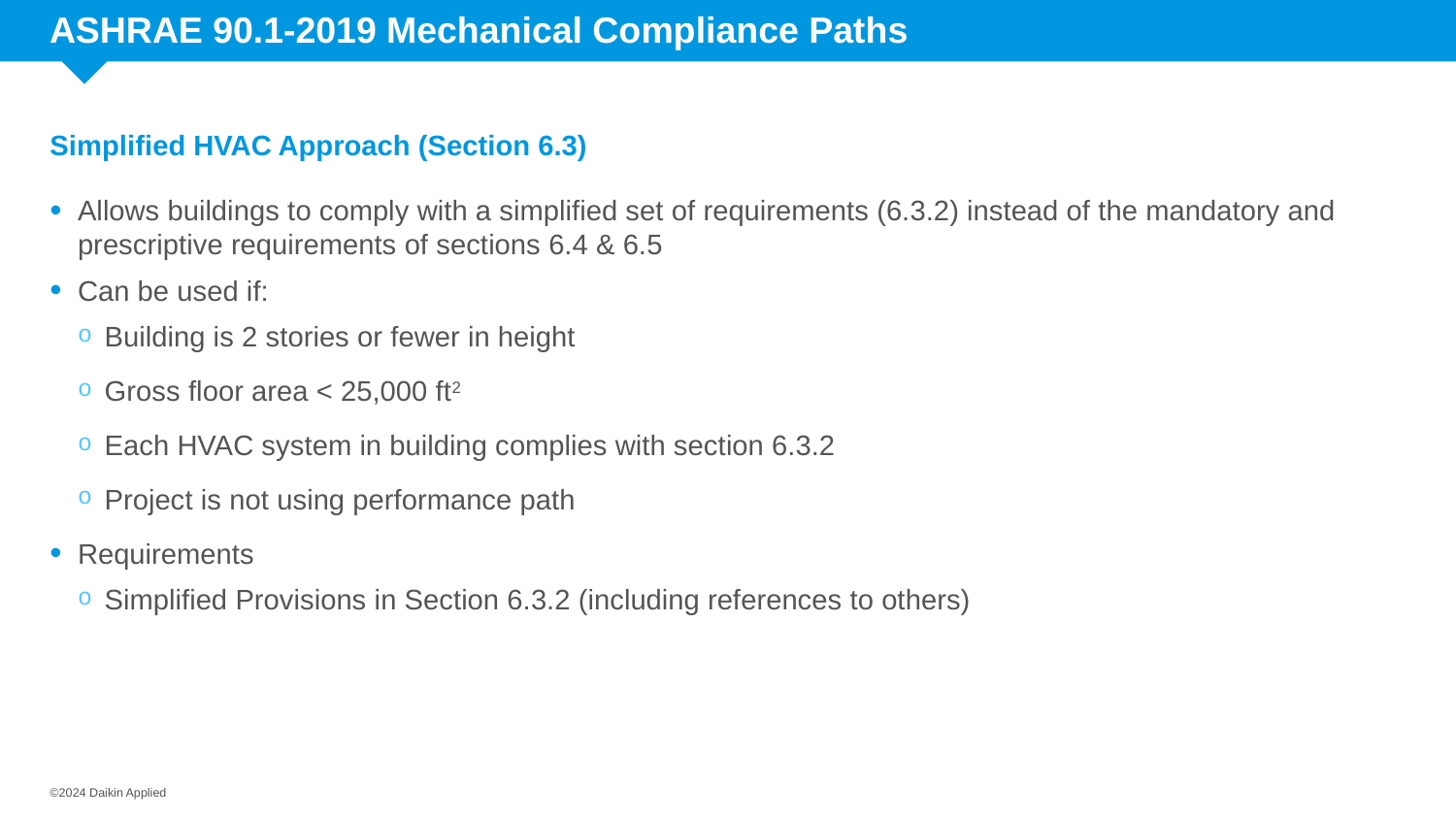

# ASHRAE 90.1-2019 Mechanical Compliance Paths
Simplified HVAC Approach (Section 6.3)
Allows buildings to comply with a simplified set of requirements (6.3.2) instead of the mandatory and prescriptive requirements of sections 6.4 & 6.5
Can be used if:
Building is 2 stories or fewer in height
Gross floor area < 25,000 ft2
Each HVAC system in building complies with section 6.3.2
Project is not using performance path
Requirements
Simplified Provisions in Section 6.3.2 (including references to others)
©2024 Daikin Applied